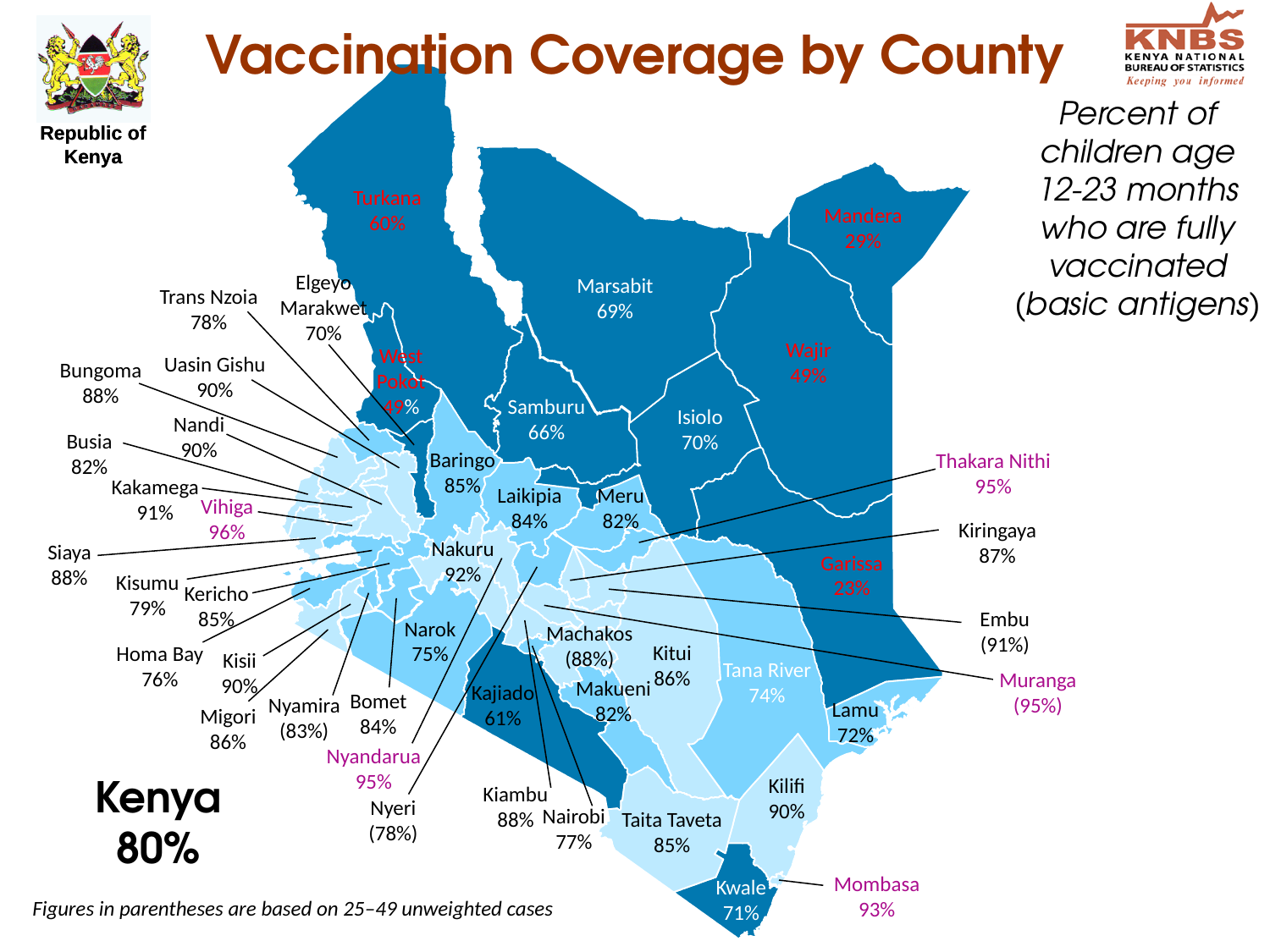

# Vaccination Coverage by County

Percent of children age 12-23 months who are fully vaccinated (basic antigens)

Turkana
60%
Mandera
29%

Elgeyo Marakwet
70%
Marsabit
69%
Trans Nzoia
78%

Wajir
49%
West Pokot
49%
Uasin Gishu
90%
Bungoma
88%

Samburu
66%

Isiolo
70%
Nandi
90%

Busia
82%

Baringo
85%
Thakara Nithi
95%

Kakamega
91%

Laikipia
84%
Meru
82%

Vihiga
96%

Kiringaya
87%

Nakuru
92%

Siaya
88%

Garissa
23%

Kisumu
79%

Kericho
85%

Embu
(91%)

Narok
75%
Machakos
(88%)

Kitui
86%
Homa Bay
76%

Kisii
90%
Tana River
74%
Muranga
(95%)

Makueni
82%
Kajiado
61%

Bomet
84%
Nyamira
(83%)
Lamu
72%
Migori
86%

Nyandarua
95%
Kenya
80%

Kilifi
90%
Kiambu
88%
Nyeri
(78%)

Nairobi
77%
Taita Taveta
85%

Mombasa
93%
Kwale
71%

Figures in parentheses are based on 25–49 unweighted cases